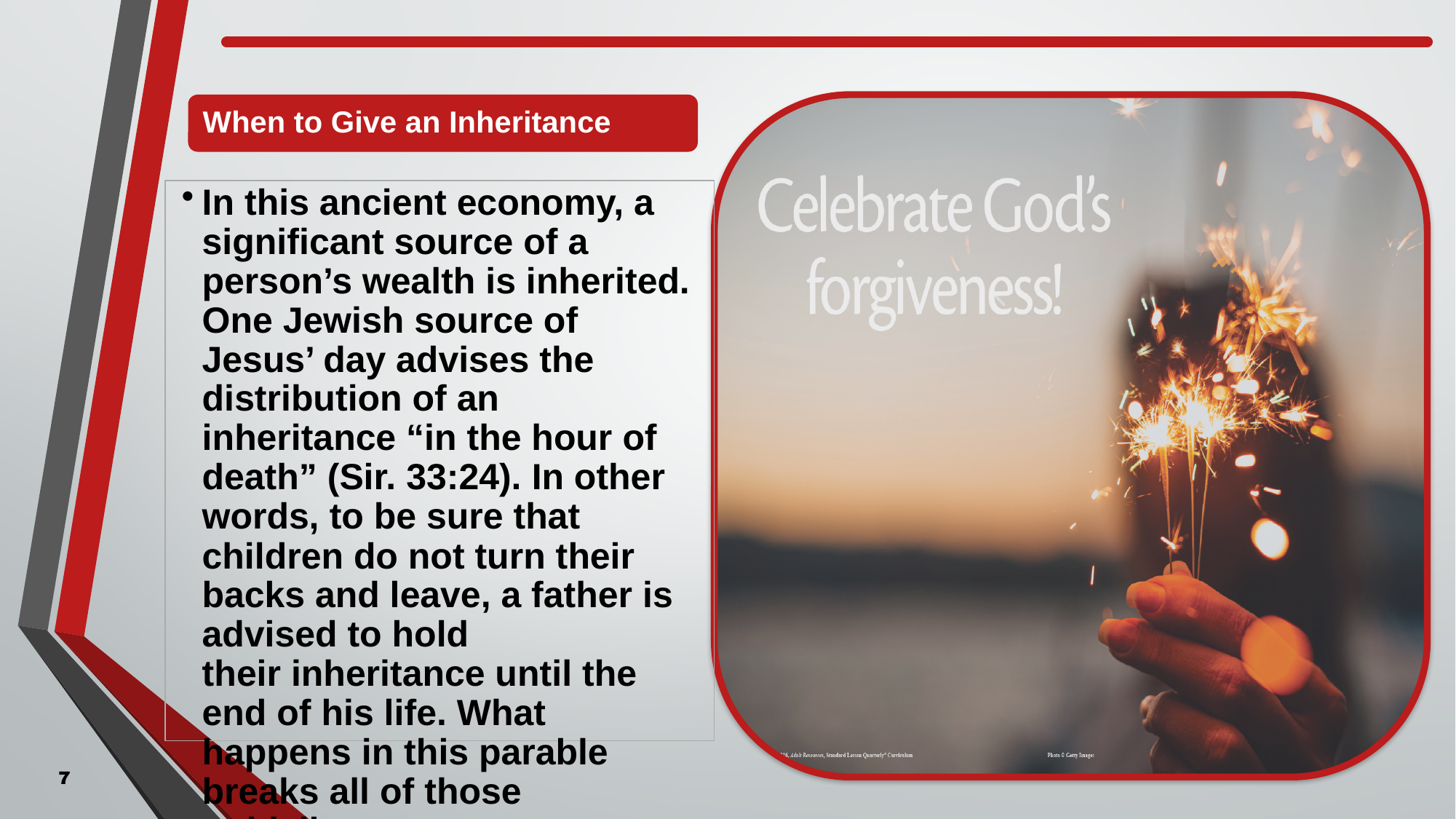

When to Give an Inheritance

In this ancient economy, a significant source of a person’s wealth is inherited. One Jewish source of Jesus’ day advises the distribution of an inheritance “in the hour of death” (Sir. 33:24). In other words, to be sure that children do not turn their backs and leave, a father is advised to hold their inheritance until the end of his life. What happens in this parable breaks all of those guidelines.
7